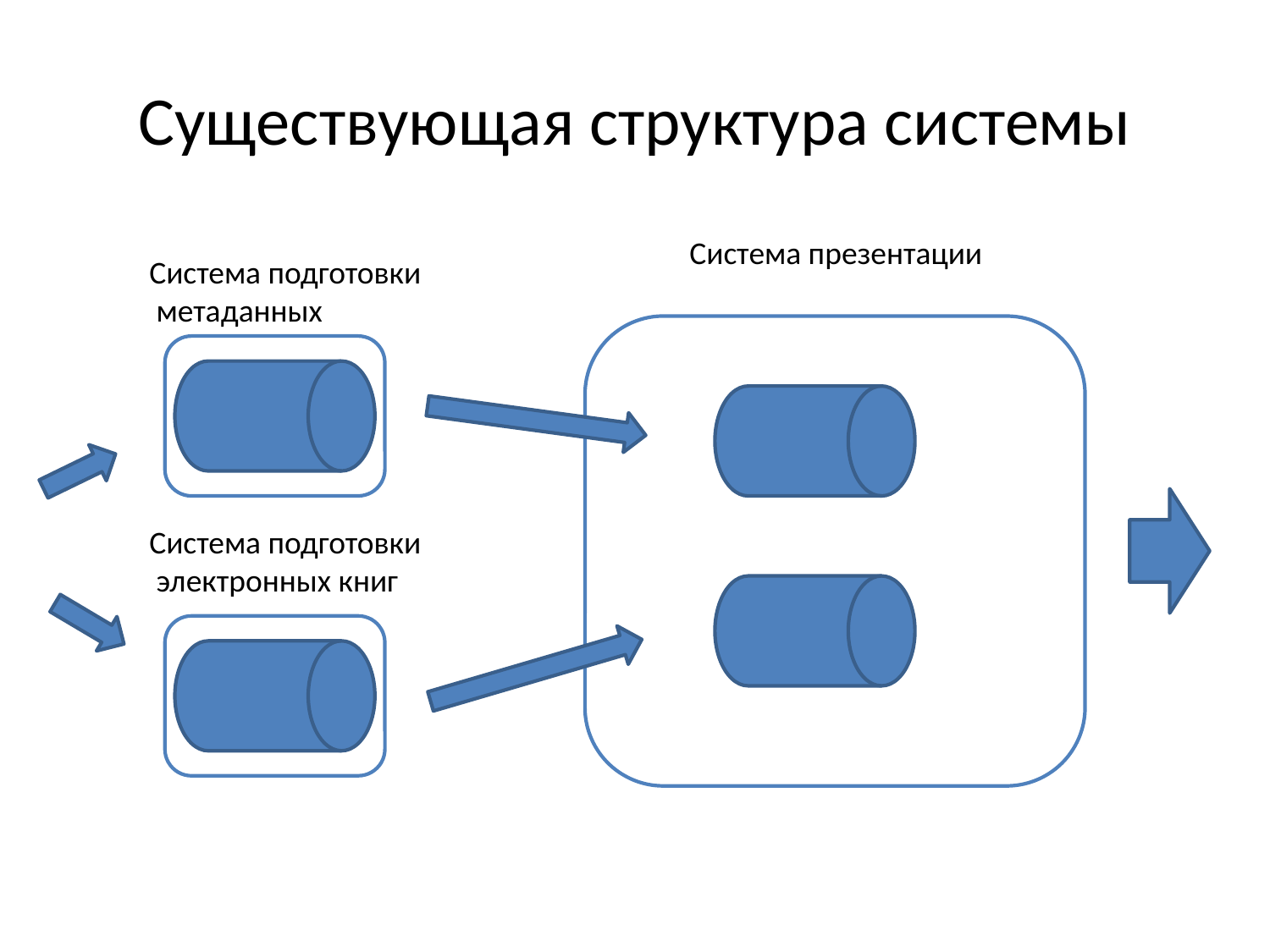

# Существующая структура системы
Система презентации
Система подготовки
 метаданных

Система подготовки
 электронных книг